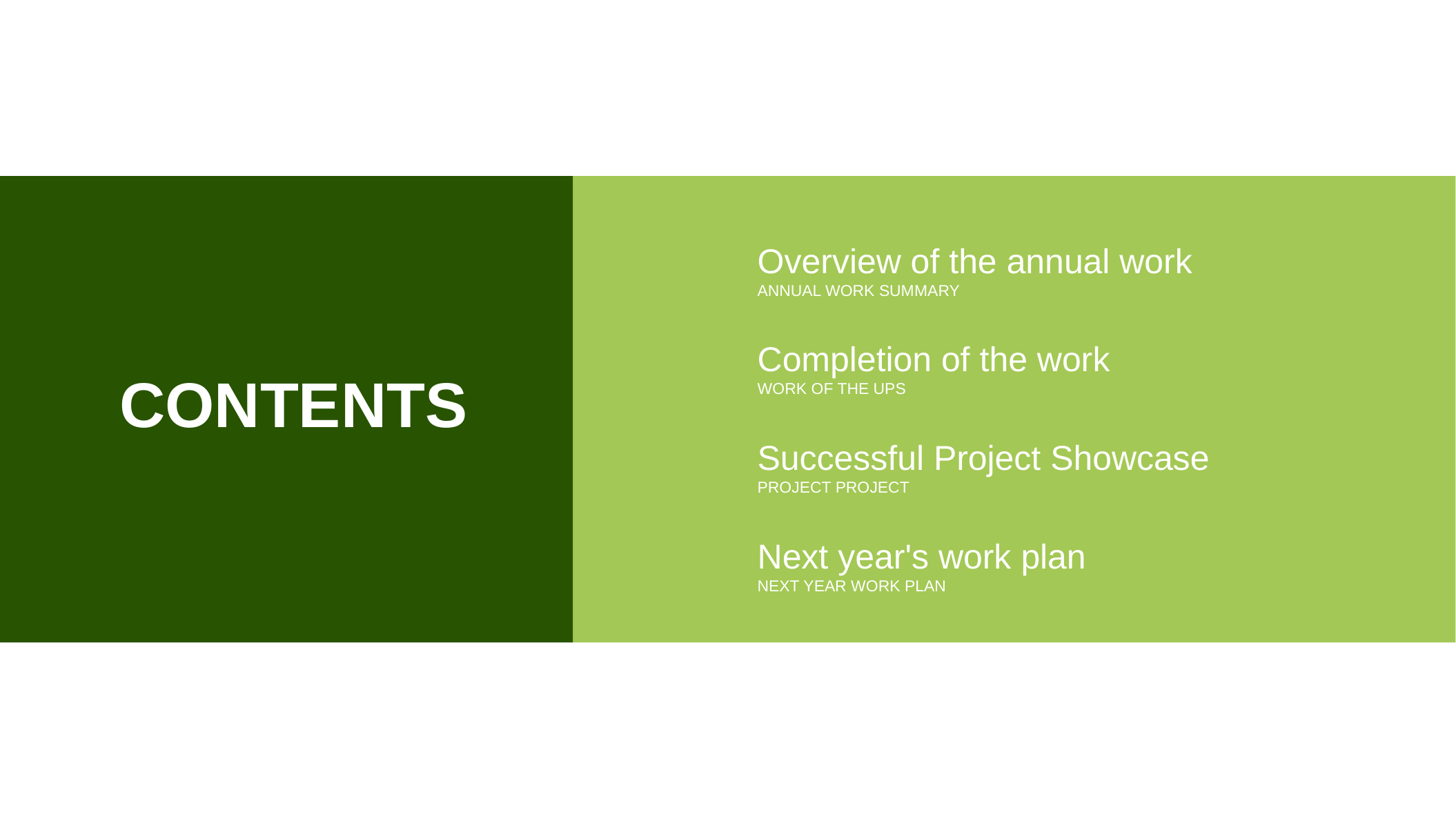

Overview of the annual work
ANNUAL WORK SUMMARY
Completion of the work
WORK OF THE UPS
CONTENTS
Successful Project Showcase
PROJECT PROJECT
Next year's work plan
NEXT YEAR WORK PLAN